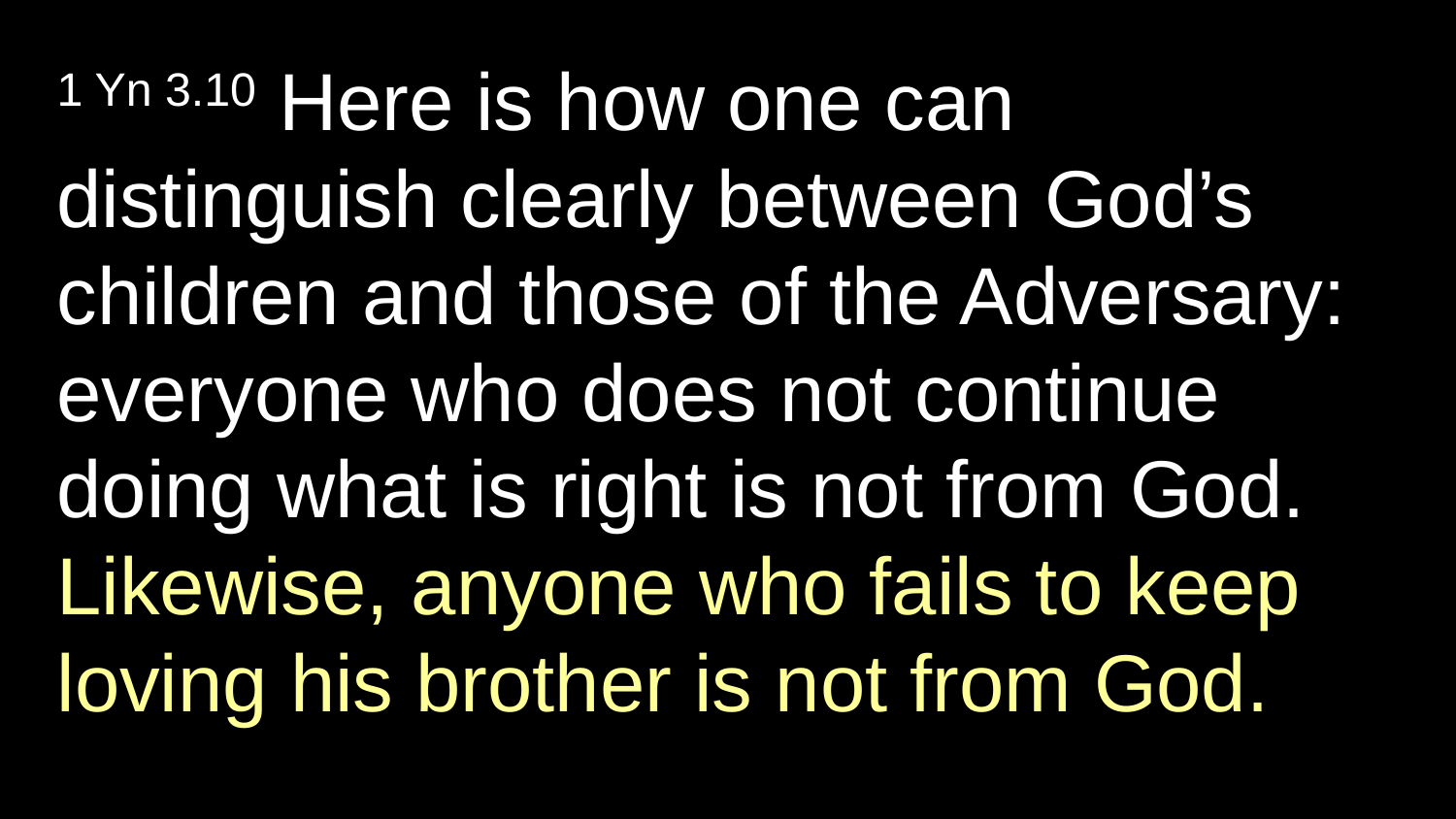

1 Yn 3.10 Here is how one can distinguish clearly between God’s children and those of the Adversary: everyone who does not continue doing what is right is not from God. Likewise, anyone who fails to keep loving his brother is not from God.